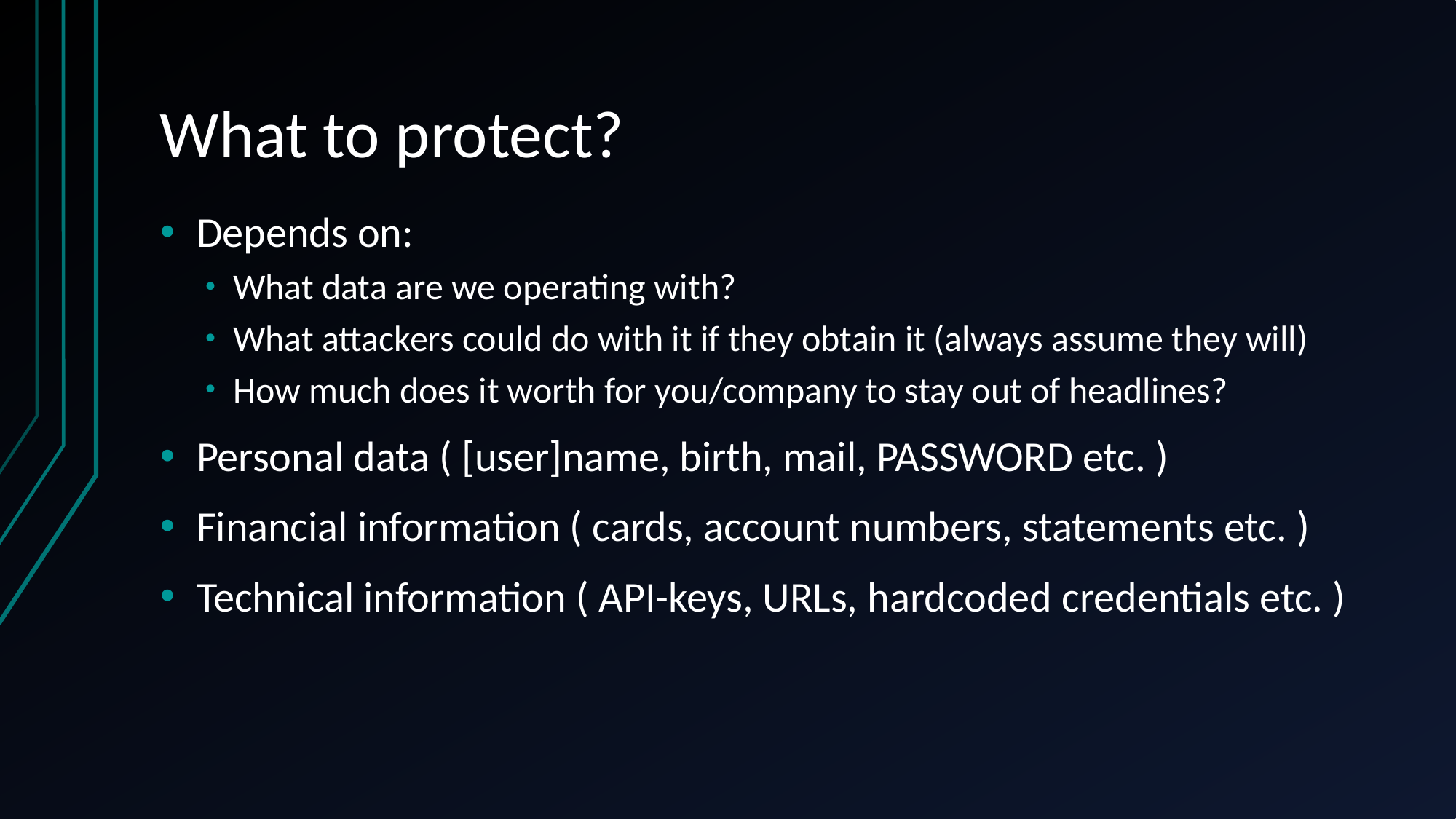

# What to protect?
Depends on:
What data are we operating with?
What attackers could do with it if they obtain it (always assume they will)
How much does it worth for you/company to stay out of headlines?
Personal data ( [user]name, birth, mail, PASSWORD etc. )
Financial information ( cards, account numbers, statements etc. )
Technical information ( API-keys, URLs, hardcoded credentials etc. )